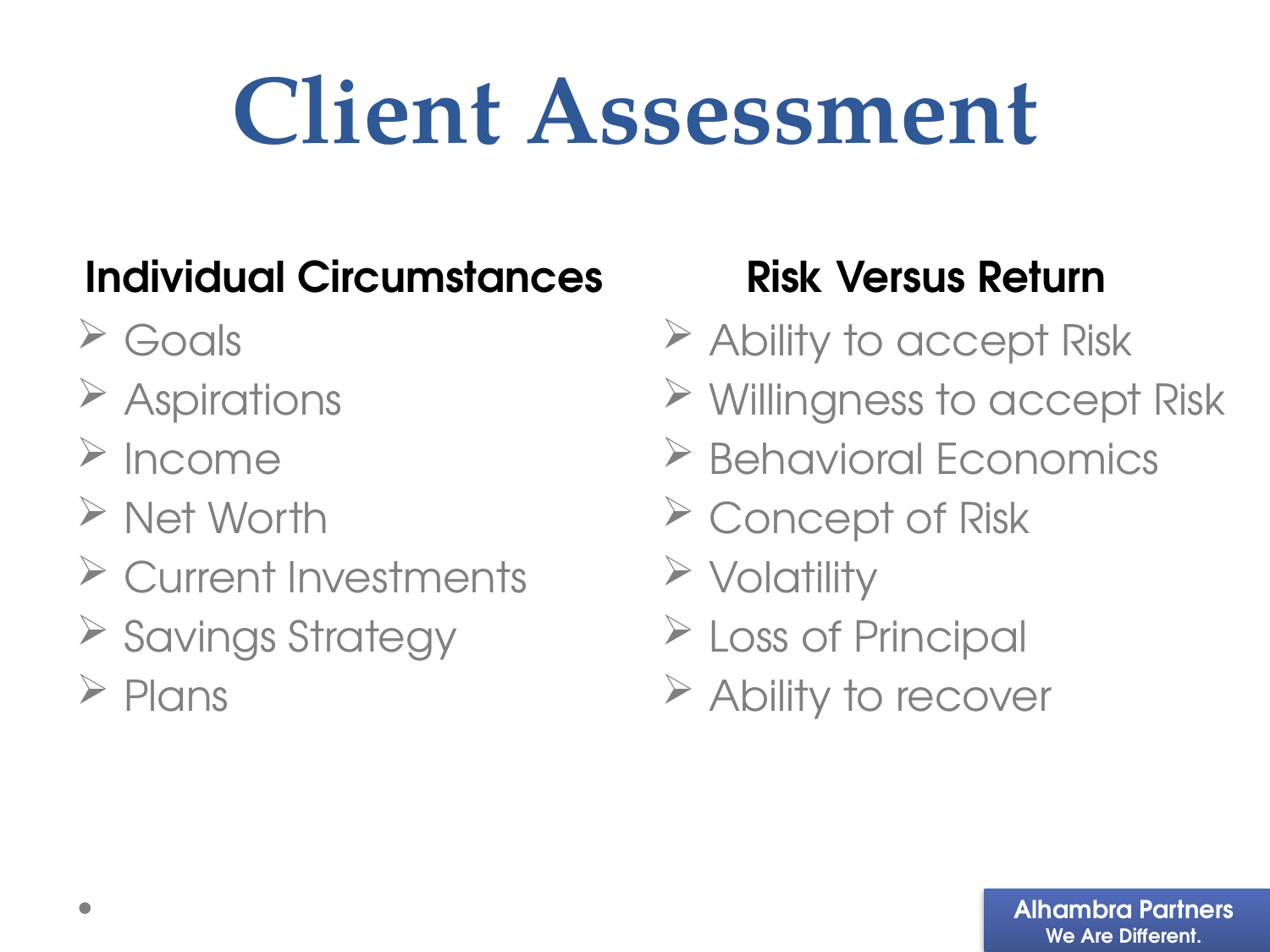

# Client Assessment
Individual Circumstances
Risk Versus Return
Goals
Aspirations
Income
Net Worth
Current Investments
Savings Strategy
Plans
Ability to accept Risk
Willingness to accept Risk
Behavioral Economics
Concept of Risk
Volatility
Loss of Principal
Ability to recover
Alhambra Partners
We Are Different.